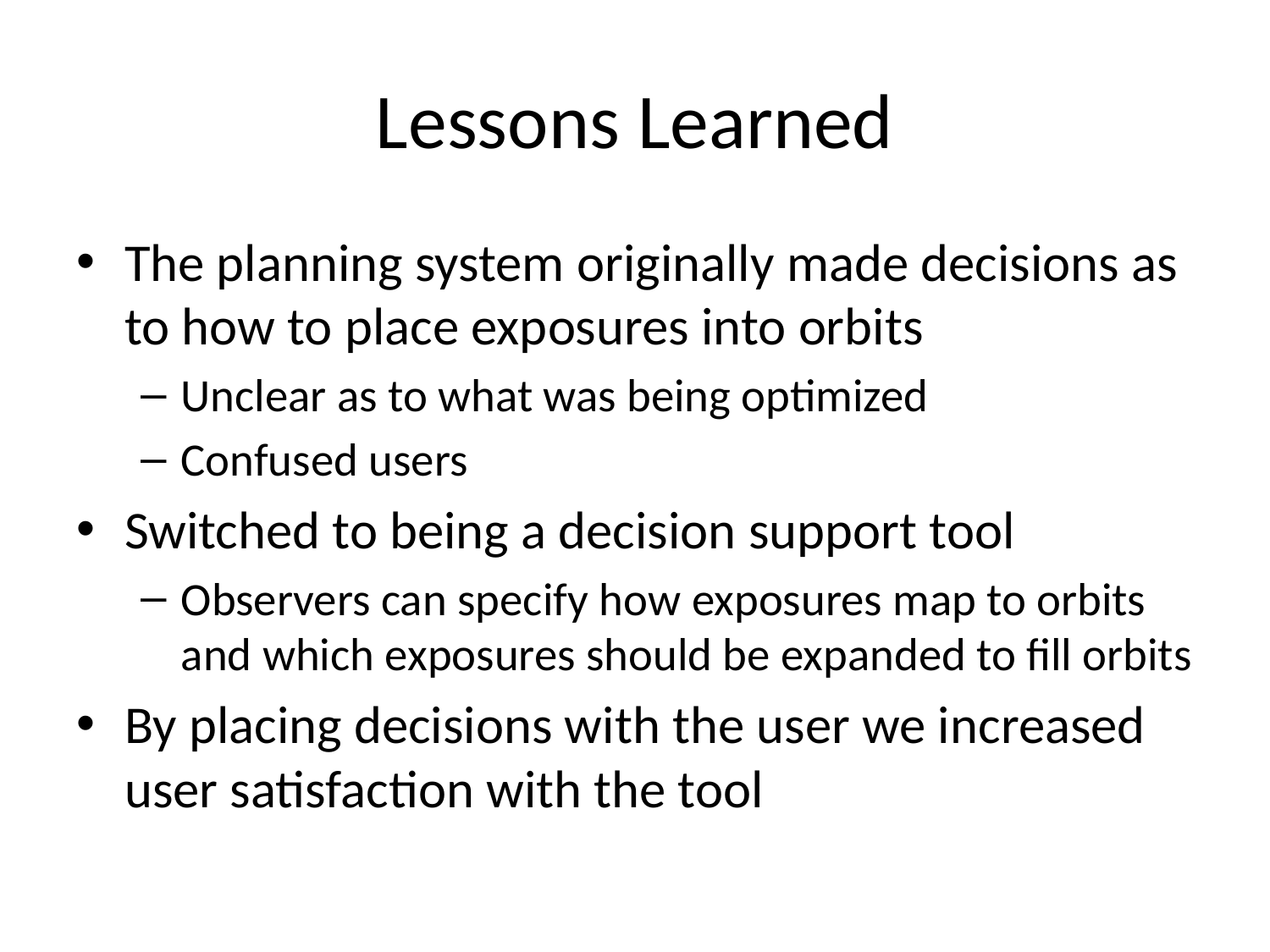

# Lessons Learned
The planning system originally made decisions as to how to place exposures into orbits
Unclear as to what was being optimized
Confused users
Switched to being a decision support tool
Observers can specify how exposures map to orbits and which exposures should be expanded to fill orbits
By placing decisions with the user we increased user satisfaction with the tool